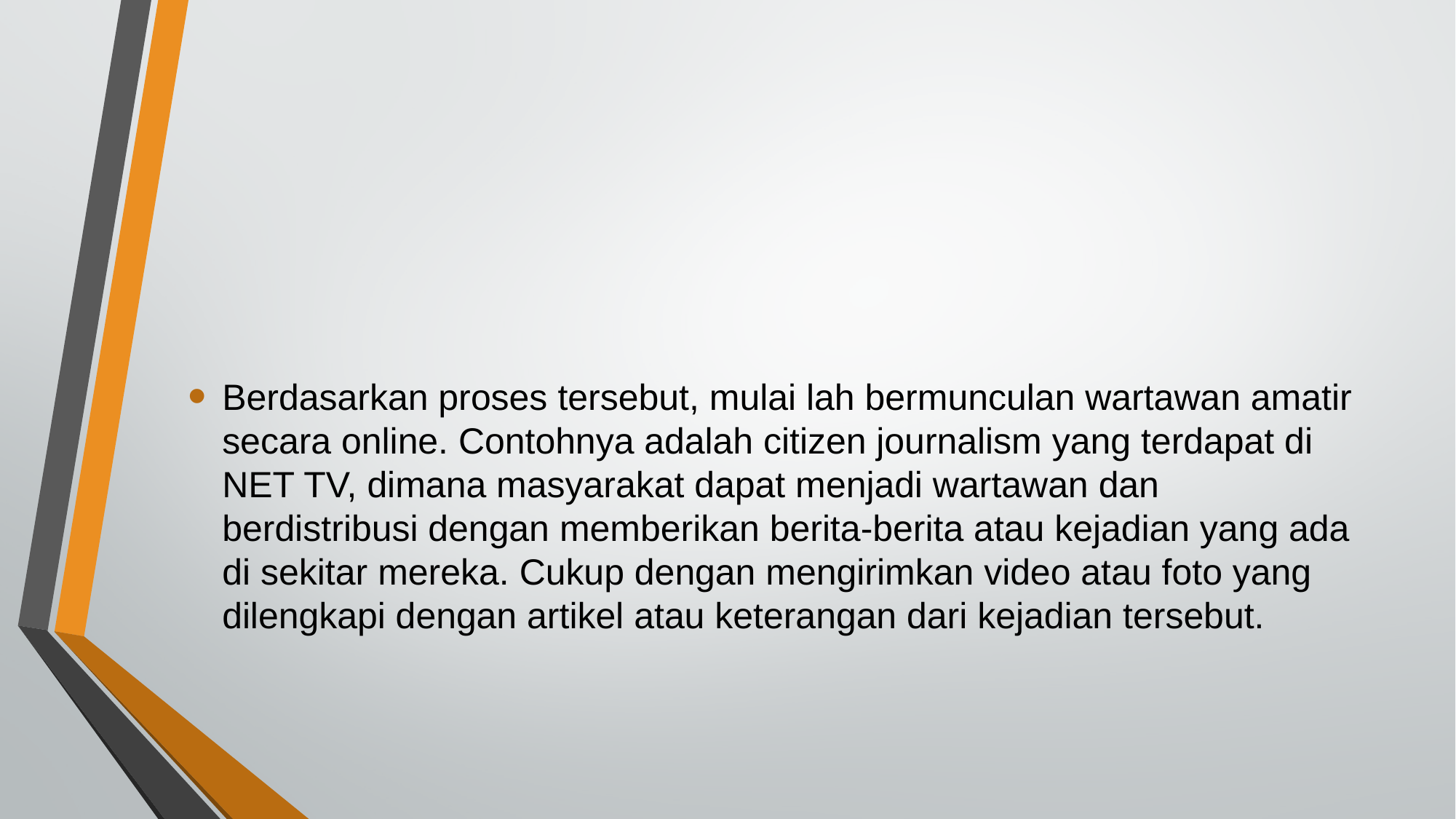

Berdasarkan proses tersebut, mulai lah bermunculan wartawan amatir secara online. Contohnya adalah citizen journalism yang terdapat di NET TV, dimana masyarakat dapat menjadi wartawan dan berdistribusi dengan memberikan berita-berita atau kejadian yang ada di sekitar mereka. Cukup dengan mengirimkan video atau foto yang dilengkapi dengan artikel atau keterangan dari kejadian tersebut.